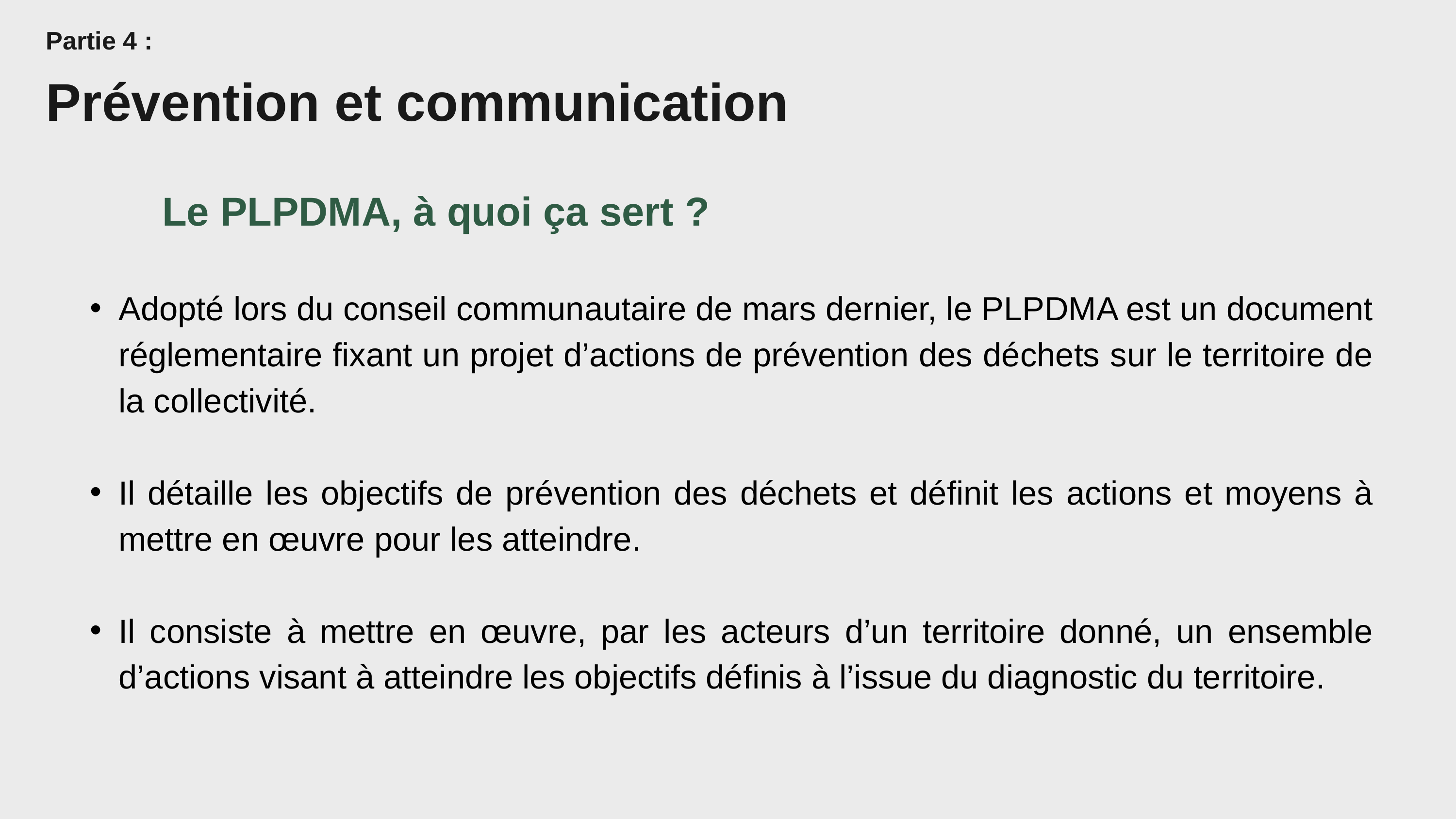

Partie 4 :
Prévention et communication

Le PLPDMA, à quoi ça sert ?
Adopté lors du conseil communautaire de mars dernier, le PLPDMA est un document réglementaire fixant un projet d’actions de prévention des déchets sur le territoire de la collectivité.

Il détaille les objectifs de prévention des déchets et définit les actions et moyens à mettre en œuvre pour les atteindre.

Il consiste à mettre en œuvre, par les acteurs d’un territoire donné, un ensemble d’actions visant à atteindre les objectifs définis à l’issue du diagnostic du territoire.